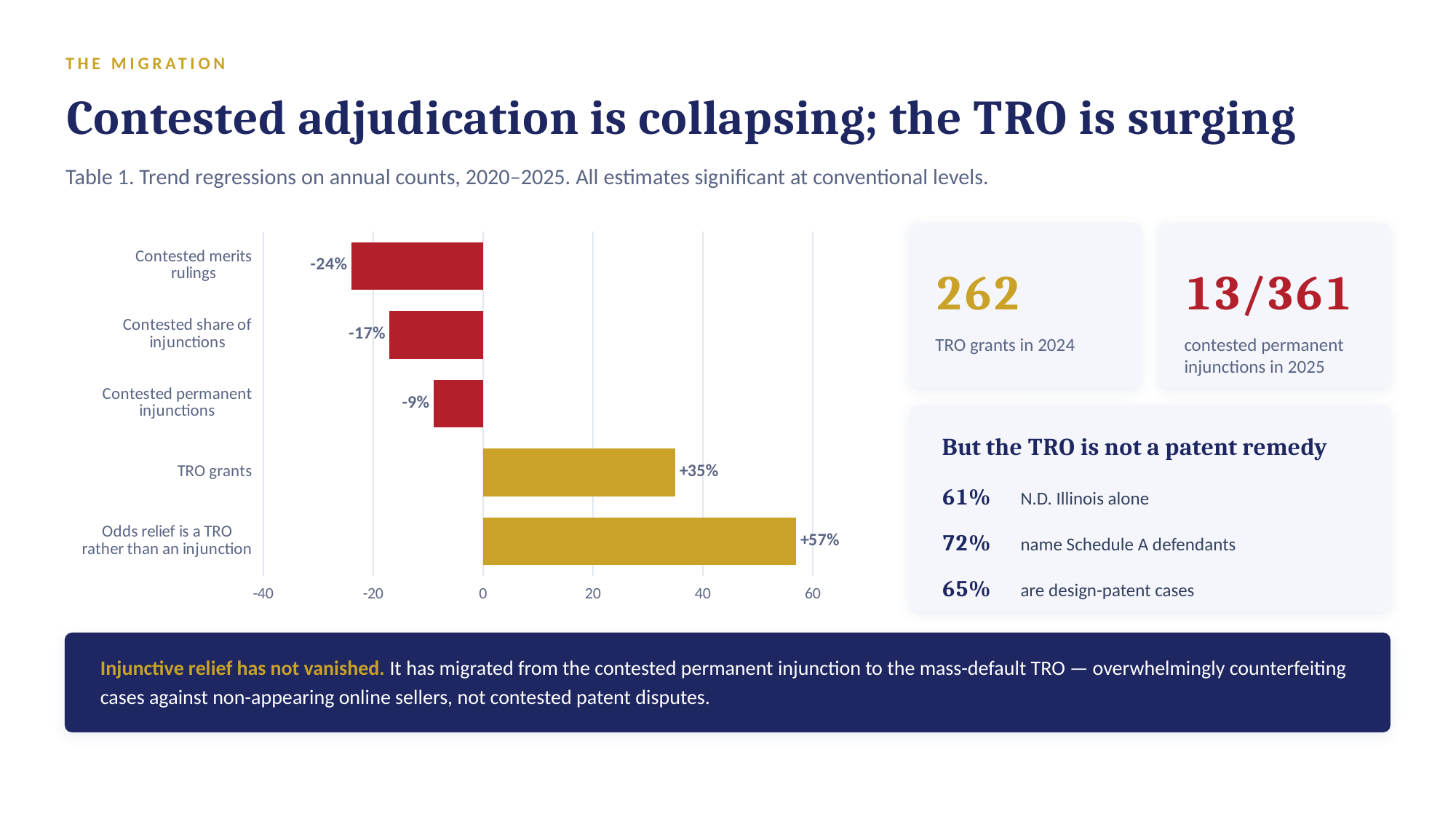

THE MIGRATION
Contested adjudication is collapsing; the TRO is surging
Table 1. Trend regressions on annual counts, 2020–2025. All estimates significant at conventional levels.

### Chart

| Category | Annual change |
|---|---|
| Odds relief is a TRO
rather than an injunction | 57.0 |
| TRO grants | 35.0 |
| Contested permanent
injunctions | -9.0 |
| Contested share of
injunctions | -17.0 |
| Contested merits
rulings | -24.0 |

262
13/361
TRO grants in 2024
contested permanent injunctions in 2025

But the TRO is not a patent remedy
61%
N.D. Illinois alone
72%
name Schedule A defendants
65%
are design-patent cases

Injunctive relief has not vanished. It has migrated from the contested permanent injunction to the mass-default TRO — overwhelmingly counterfeiting cases against non-appearing online sellers, not contested patent disputes.